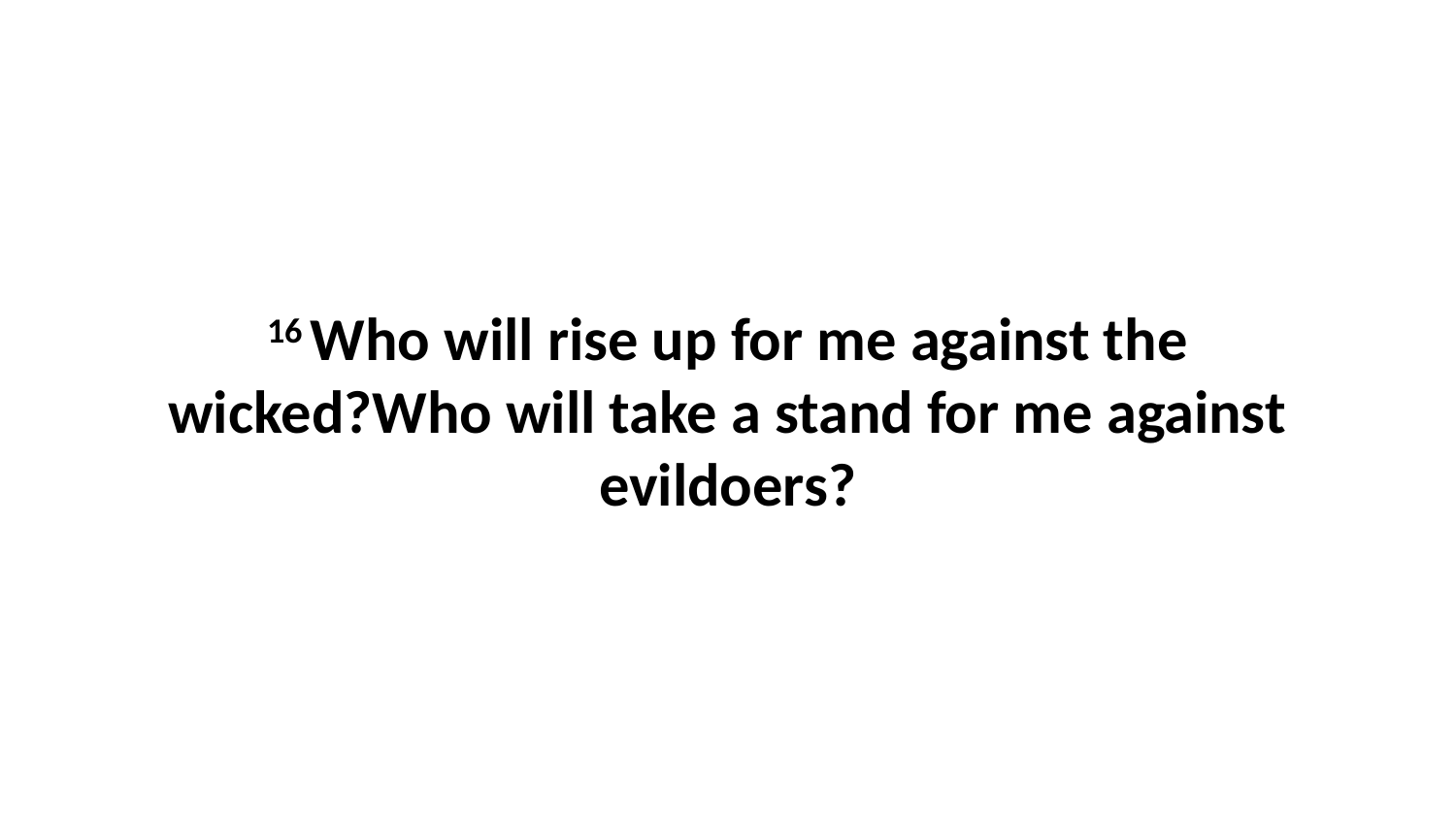

16 Who will rise up for me against the wicked?Who will take a stand for me against evildoers?